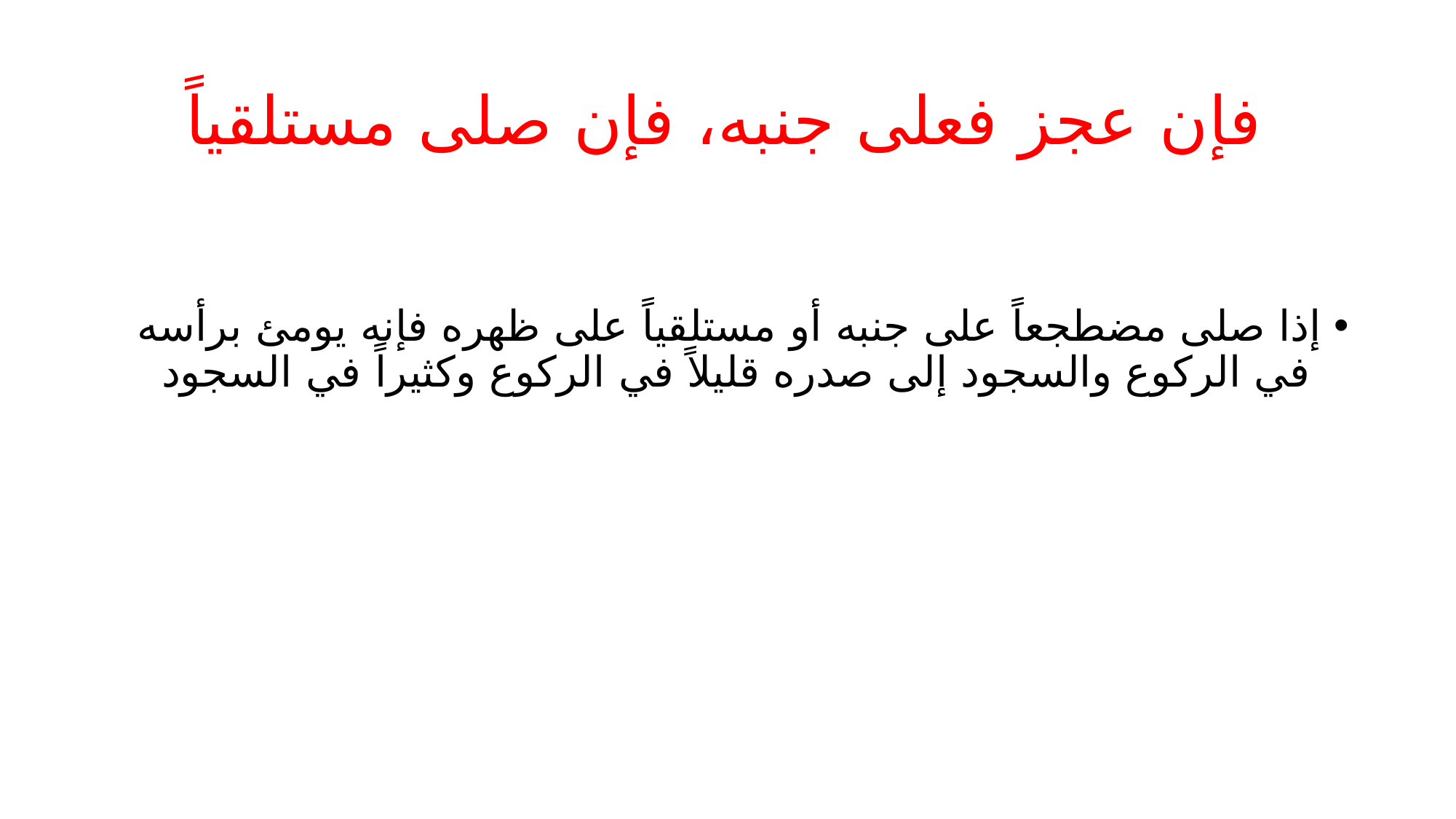

# فإن عجز فعلى جنبه، فإن صلى مستلقياً
إذا صلى مضطجعاً على جنبه أو مستلقياً على ظهره فإنه يومئ برأسه في الركوع والسجود إلى صدره قليلاً في الركوع وكثيراً في السجود